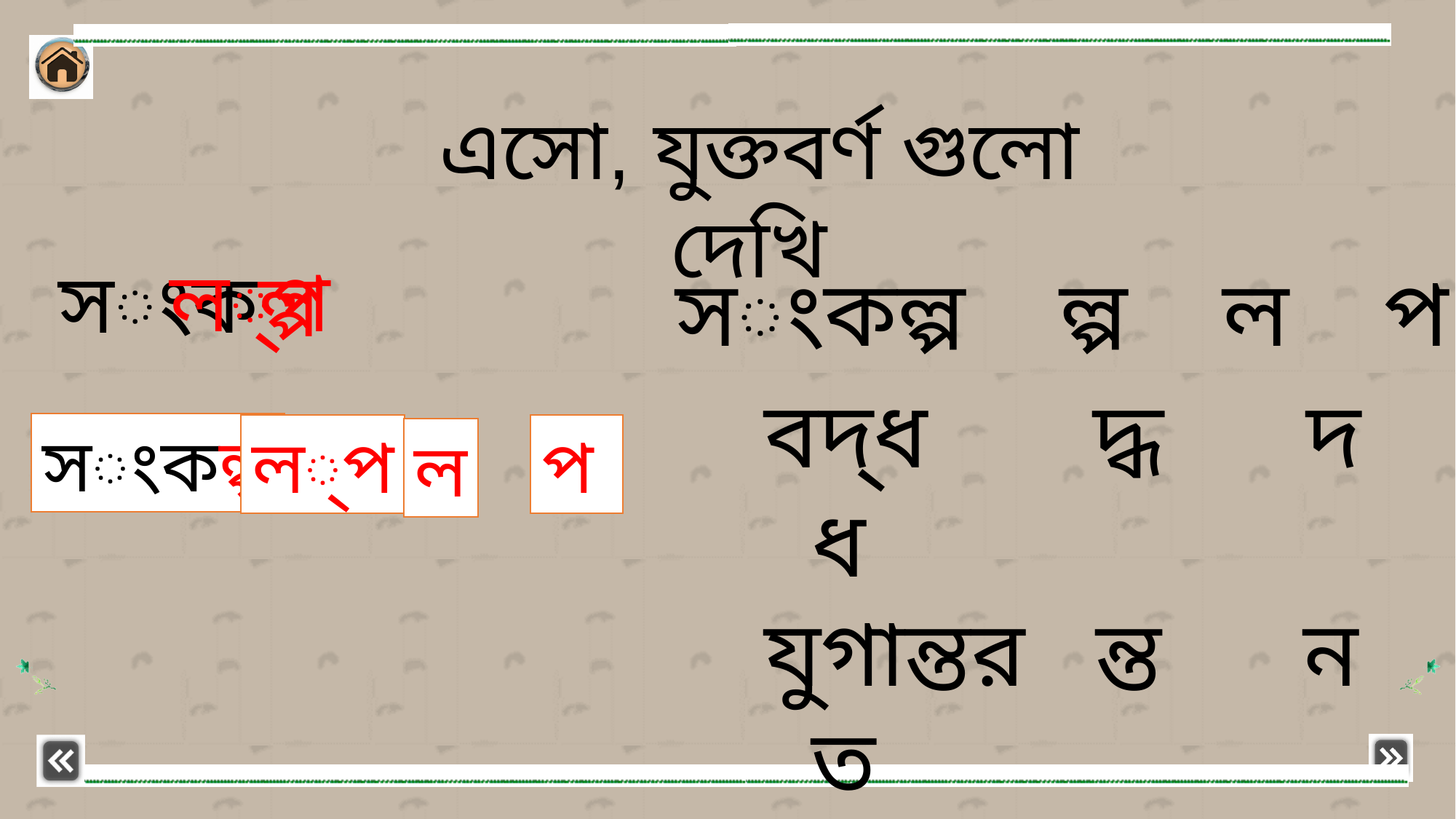

এসো, যুক্তবর্ণ গুলো দেখি
প
ল
ল্প
সংকল্প
সংকল্প    ল্প    ল    প
বদ্ধ       দ্ধ      দ     ধ
যুগান্তর   ন্ত      ন     ত
সংকল্প
ল্প
প
ল